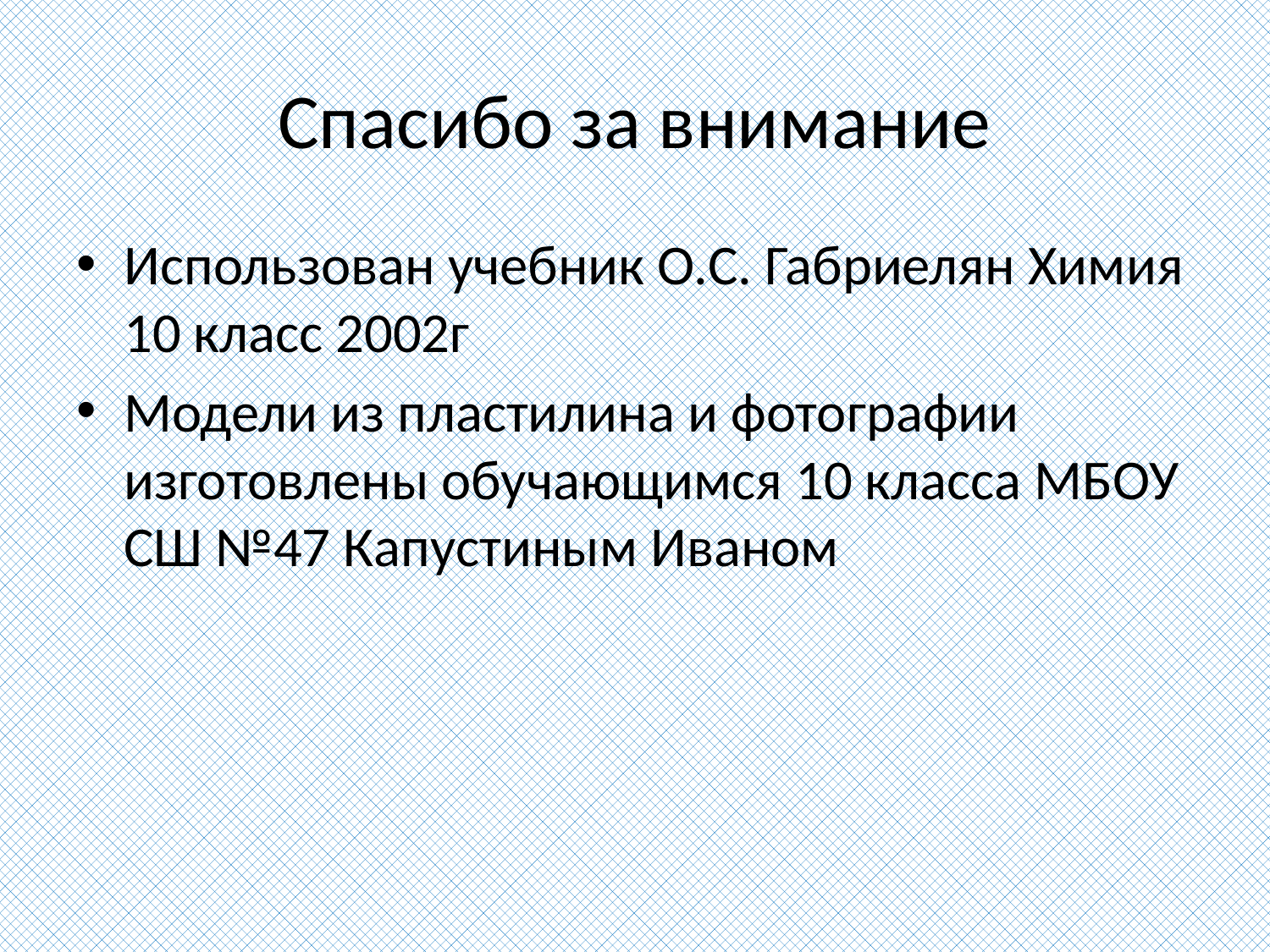

# Спасибо за внимание
Использован учебник О.С. Габриелян Химия 10 класс 2002г
Модели из пластилина и фотографии изготовлены обучающимся 10 класса МБОУ СШ №47 Капустиным Иваном